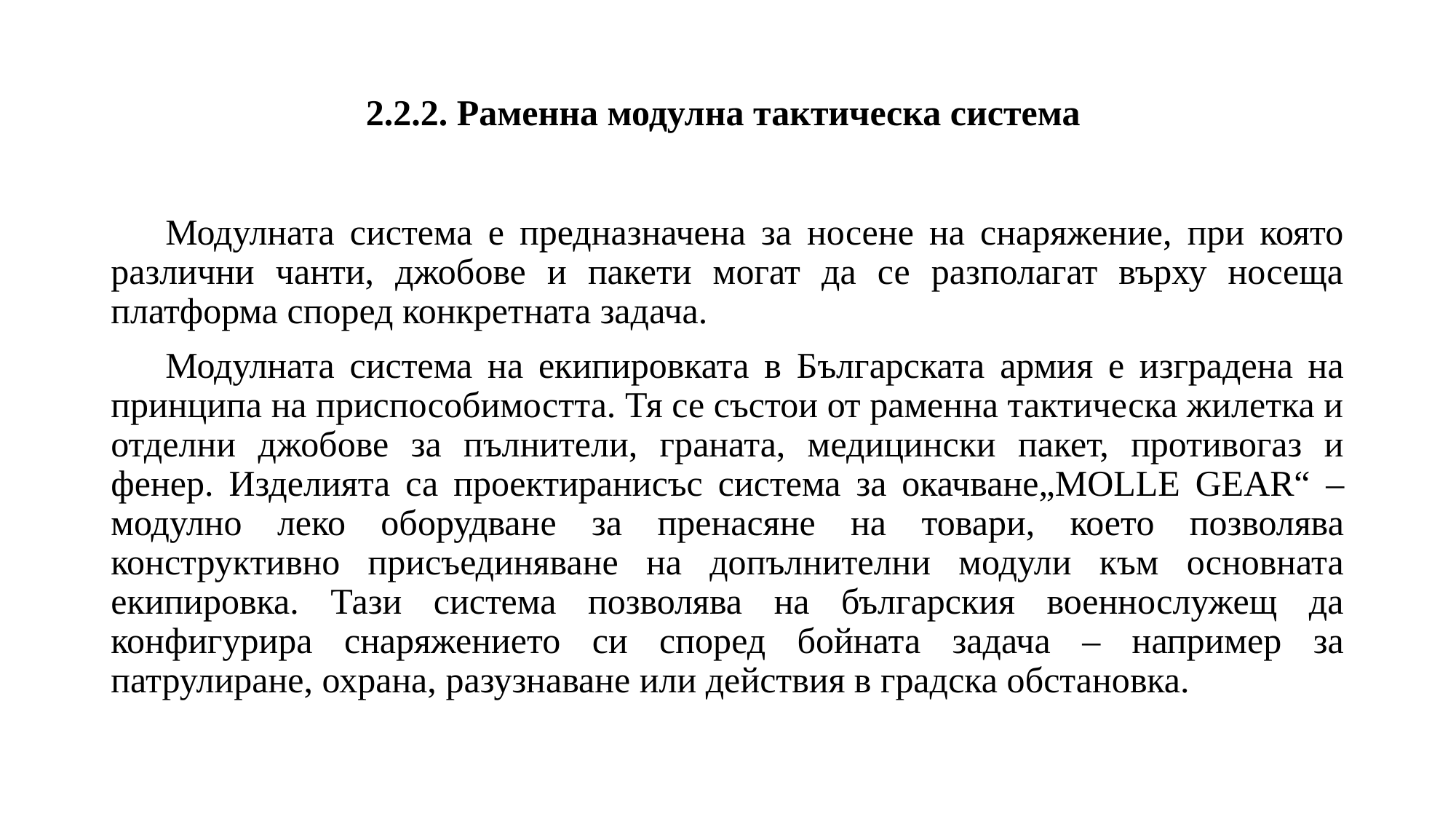

# 2.2.2. Раменна модулна тактическа система

Модулната система е предназначена за носене на снаряжение, при която различни чанти, джобове и пакети могат да се разполагат върху носеща платформа според конкретната задача.
Модулната система на екипировката в Българската армия е изградена на принципа на приспособимостта. Тя се състои от раменна тактическа жилетка и отделни джобове за пълнители, граната, медицински пакет, противогаз и фенер. Изделията са проектиранисъс система за окачване„MOLLE GEAR“ – модулно леко оборудване за пренасяне на товари, което позволява конструктивно присъединяване на допълнителни модули към основната екипировка. Тази система позволява на българския военнослужещ да конфигурира снаряжението си според бойната задача – например за патрулиране, охрана, разузнаване или действия в градска обстановка.